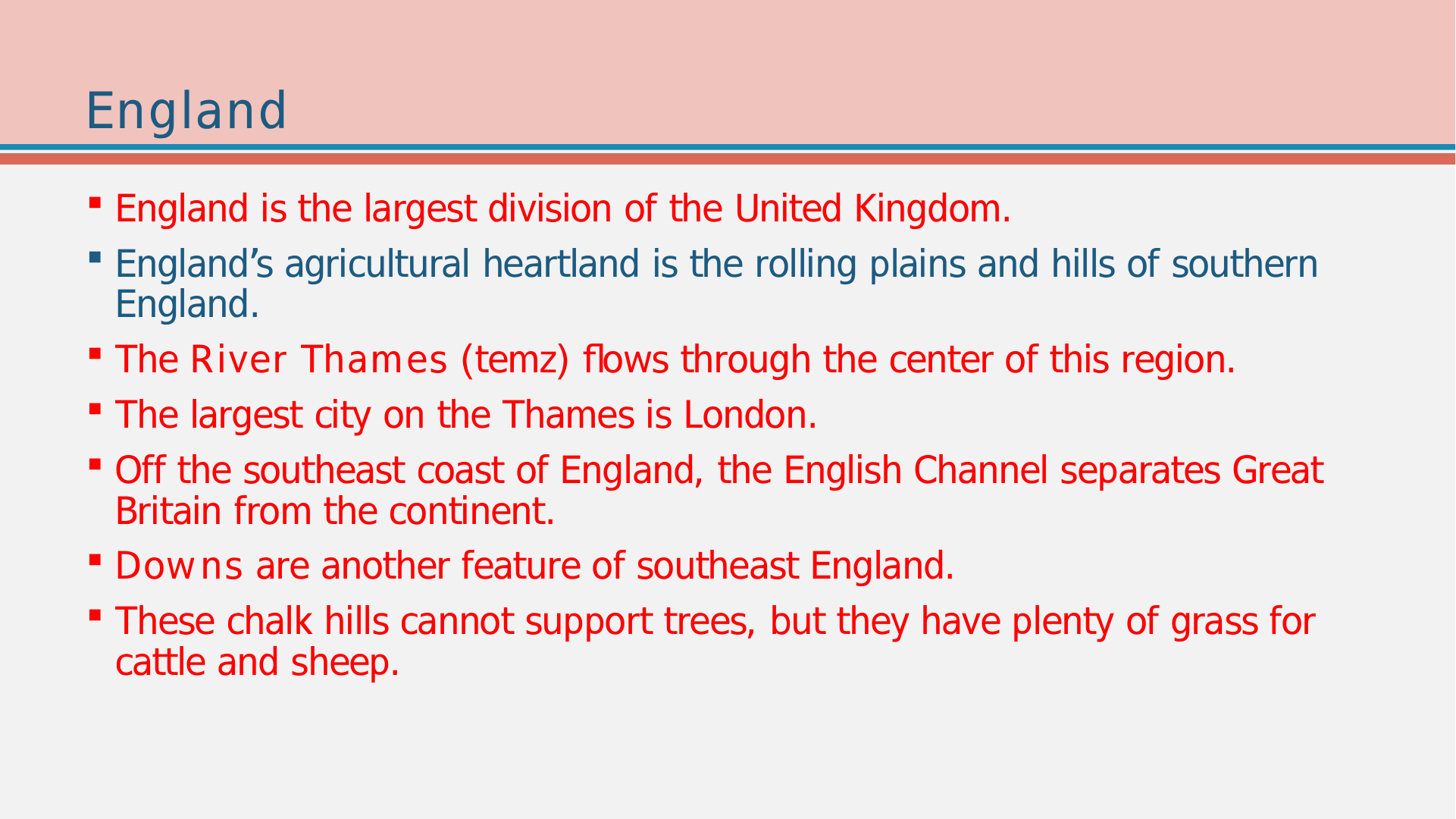

# England
England is the largest division of the United Kingdom.
England’s agricultural heartland is the rolling plains and hills of southern England.
The River Thames (temz) flows through the center of this region.
The largest city on the Thames is London.
Off the southeast coast of England, the English Channel separates Great Britain from the continent.
Downs are another feature of southeast England.
These chalk hills cannot support trees, but they have plenty of grass for cattle and sheep.